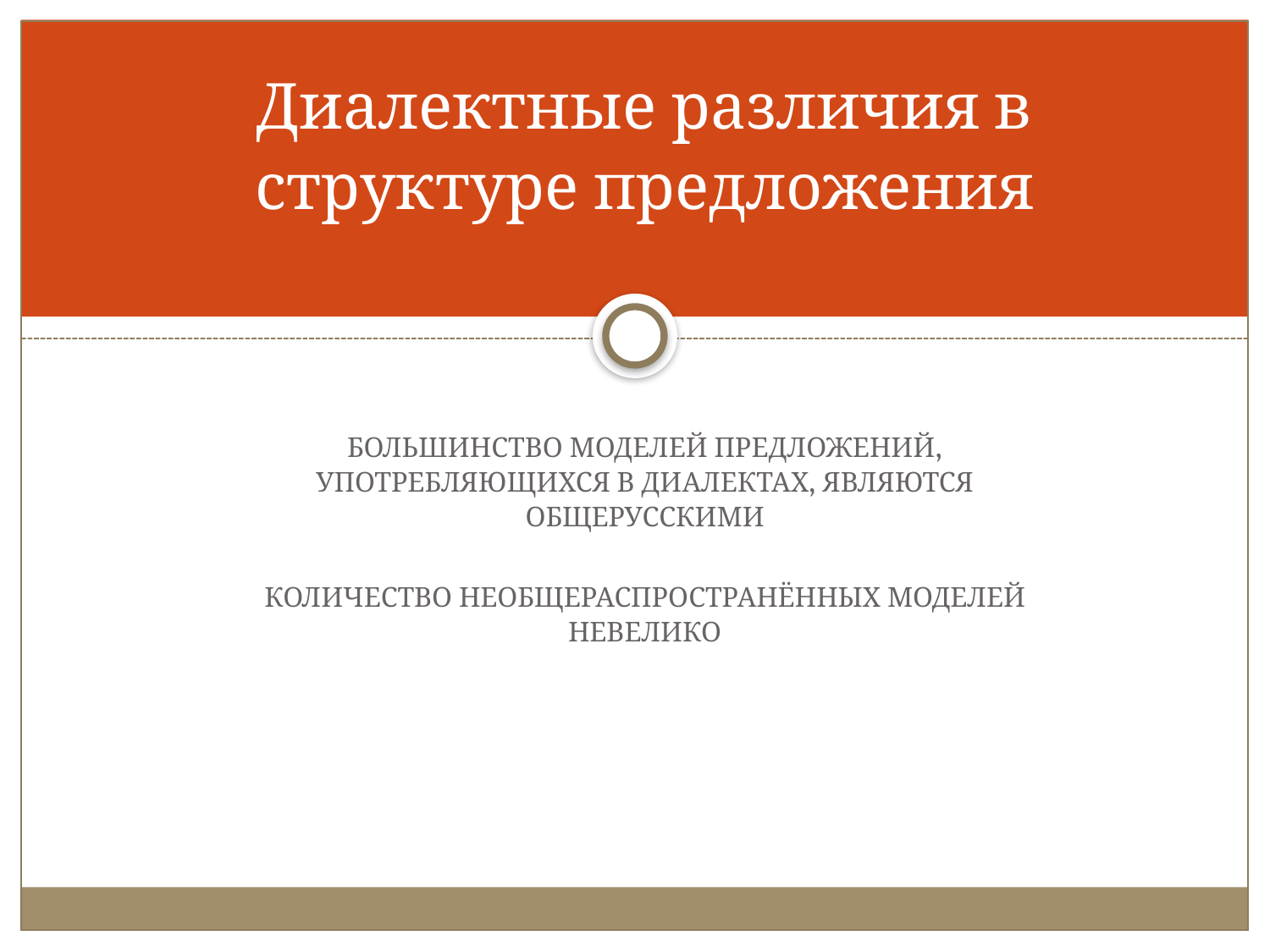

# Диалектные различия в структуре предложения
Большинство моделей предложений, употребляющихся в диалектах, являются общерусскими

Количество необщераспространённых моделей невелико